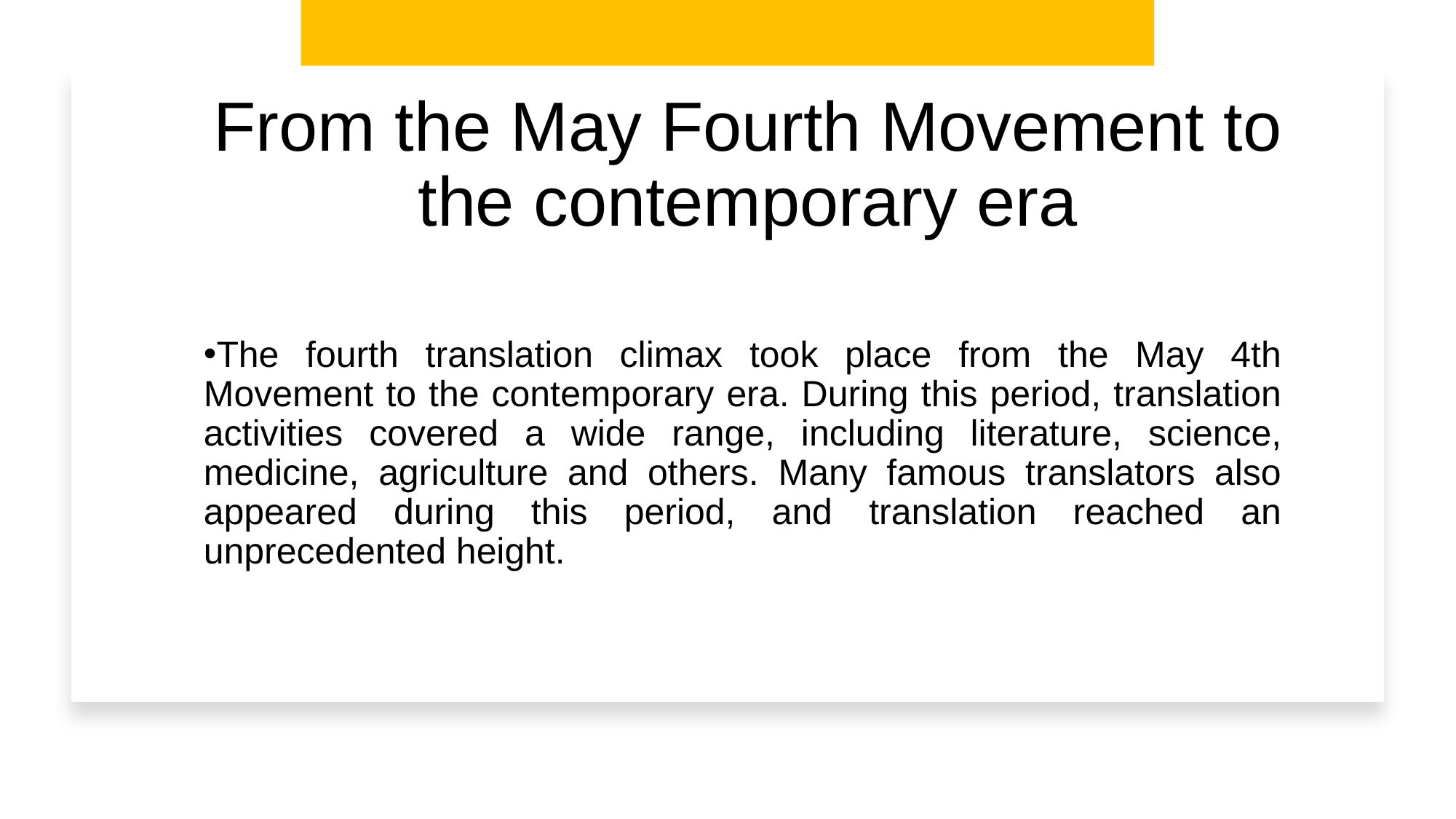

# From the May Fourth Movement to the contemporary era
The fourth translation climax took place from the May 4th Movement to the contemporary era. During this period, translation activities covered a wide range, including literature, science, medicine, agriculture and others. Many famous translators also appeared during this period, and translation reached an unprecedented height.